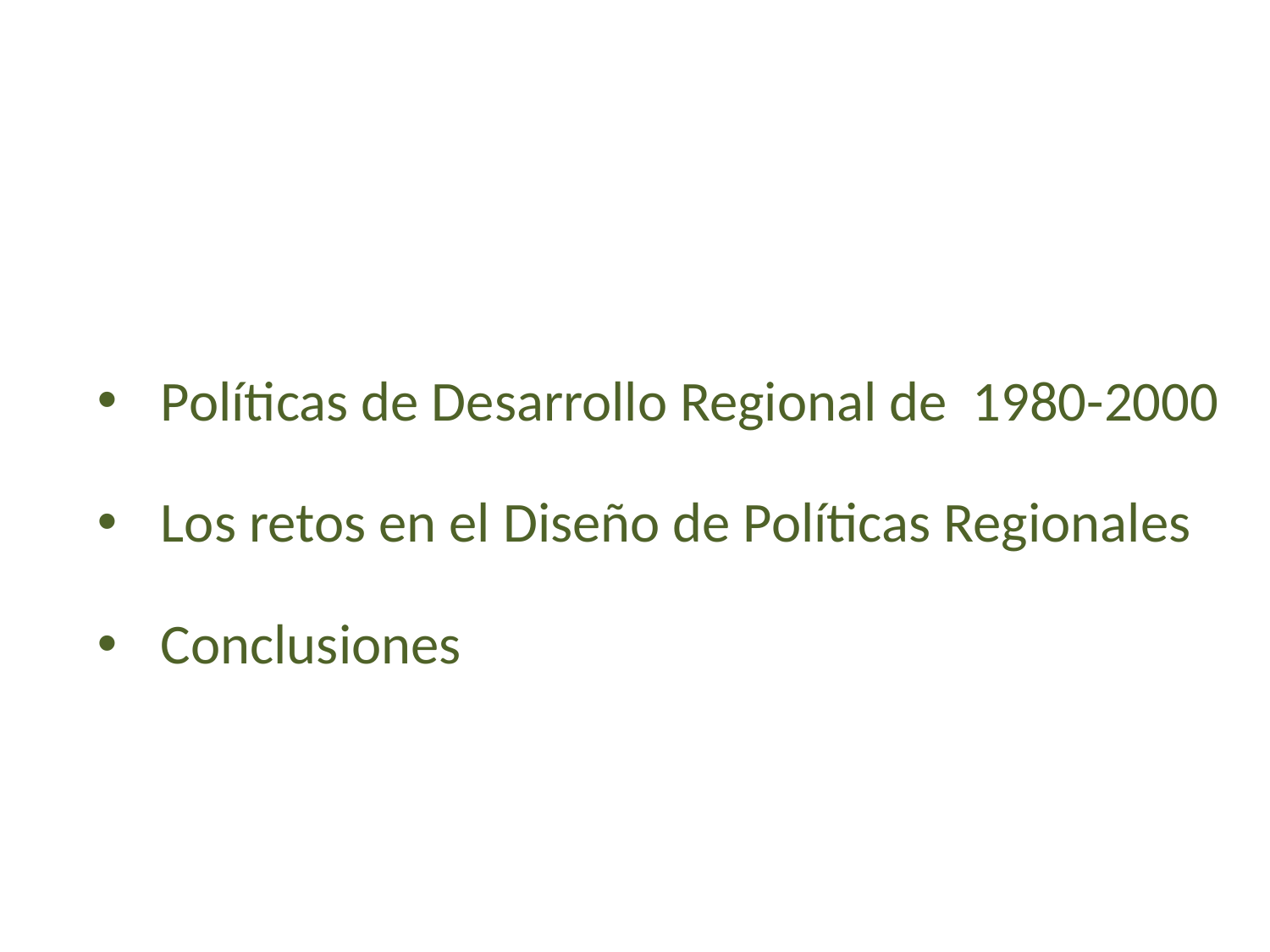

#

Políticas de Desarrollo Regional de  1980-2000

Los retos en el Diseño de Políticas Regionales

Conclusiones